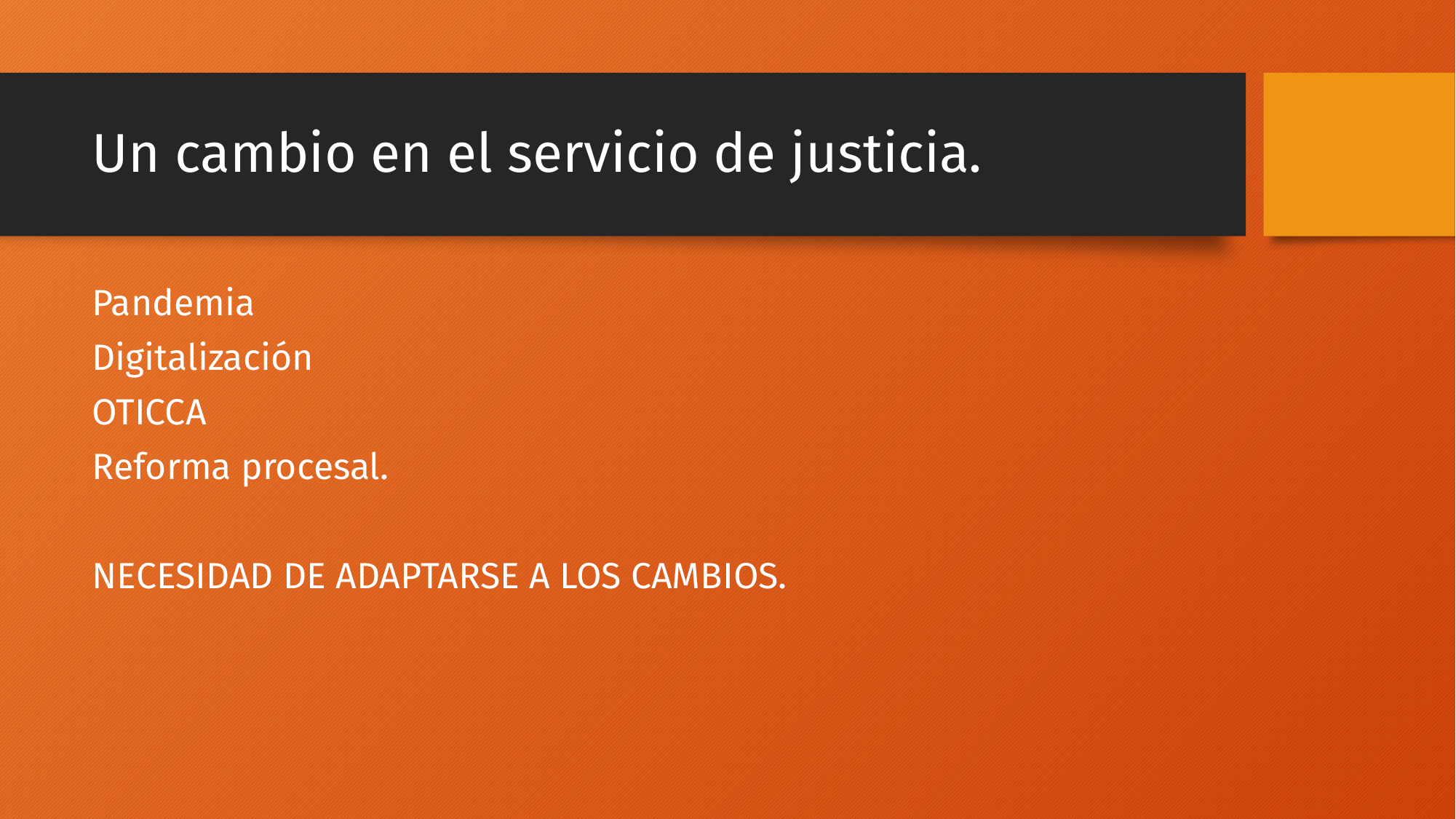

# Un cambio en el servicio de justicia.
Pandemia
Digitalización
OTICCA
Reforma procesal.

NECESIDAD DE ADAPTARSE A LOS CAMBIOS.